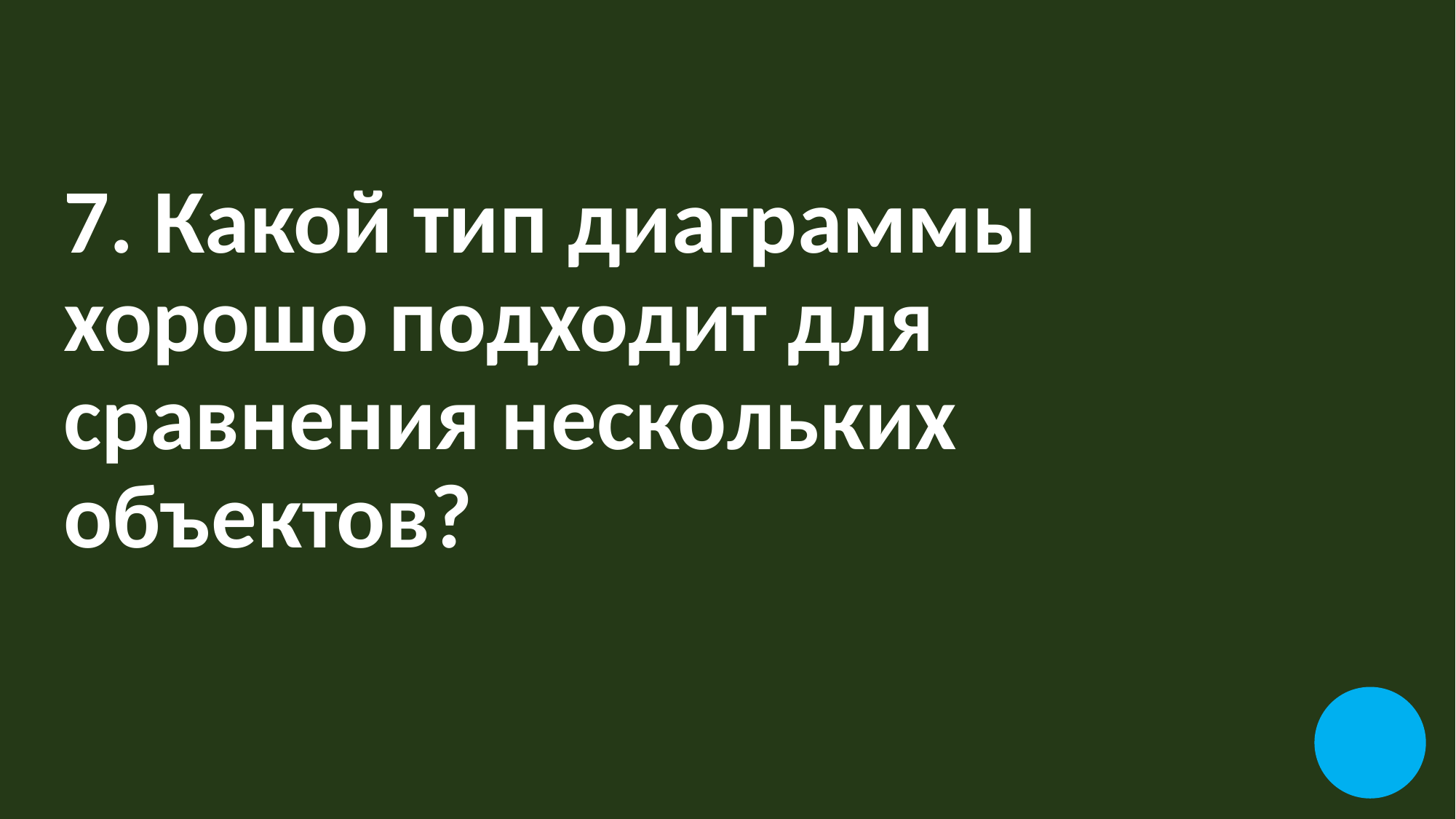

# 7. Какой тип диаграммы хорошо подходит для сравнения нескольких объектов?